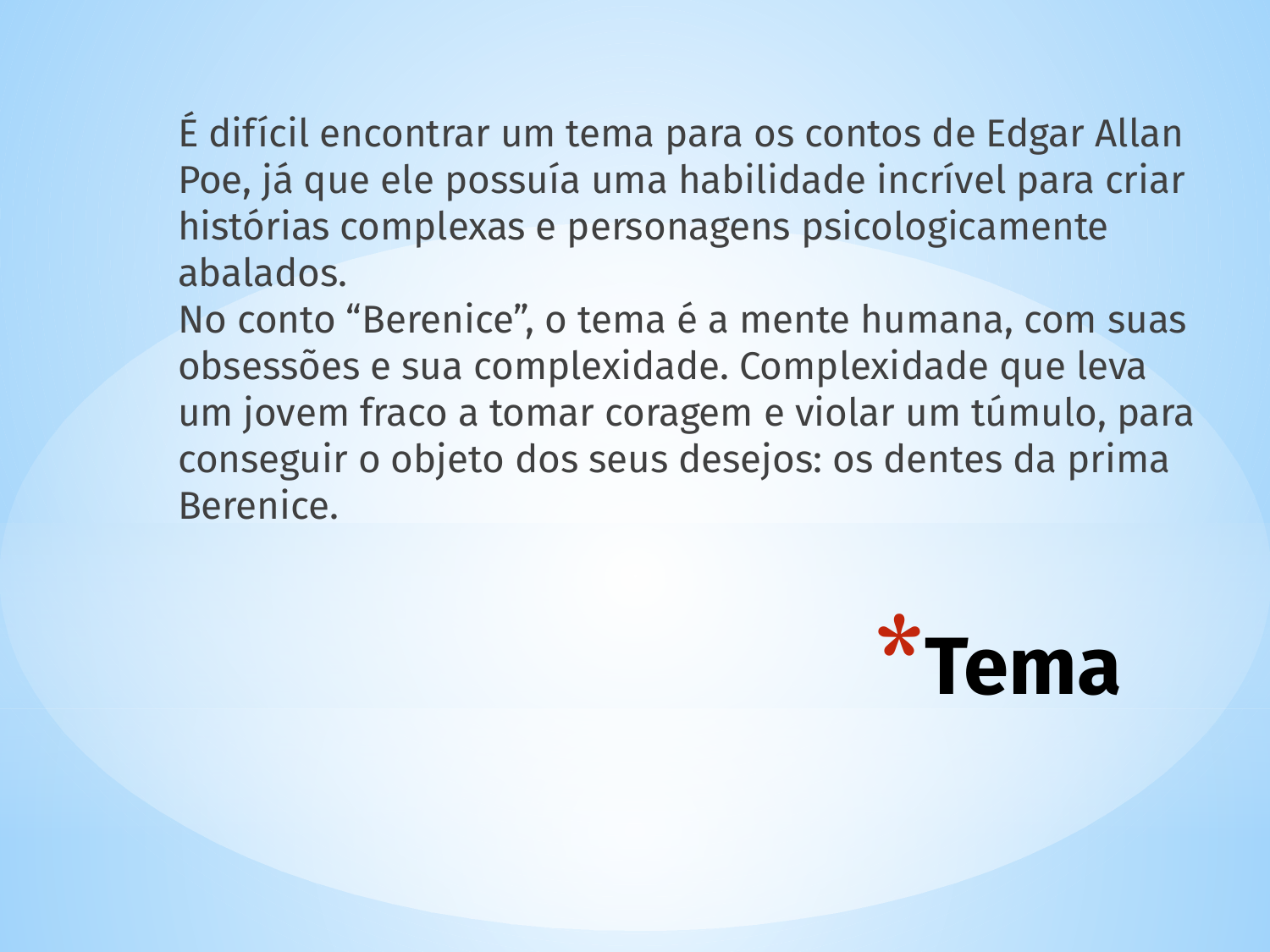

É difícil encontrar um tema para os contos de Edgar Allan Poe, já que ele possuía uma habilidade incrível para criar histórias complexas e personagens psicologicamente abalados.
No conto “Berenice”, o tema é a mente humana, com suas obsessões e sua complexidade. Complexidade que leva um jovem fraco a tomar coragem e violar um túmulo, para conseguir o objeto dos seus desejos: os dentes da prima Berenice.
# Tema